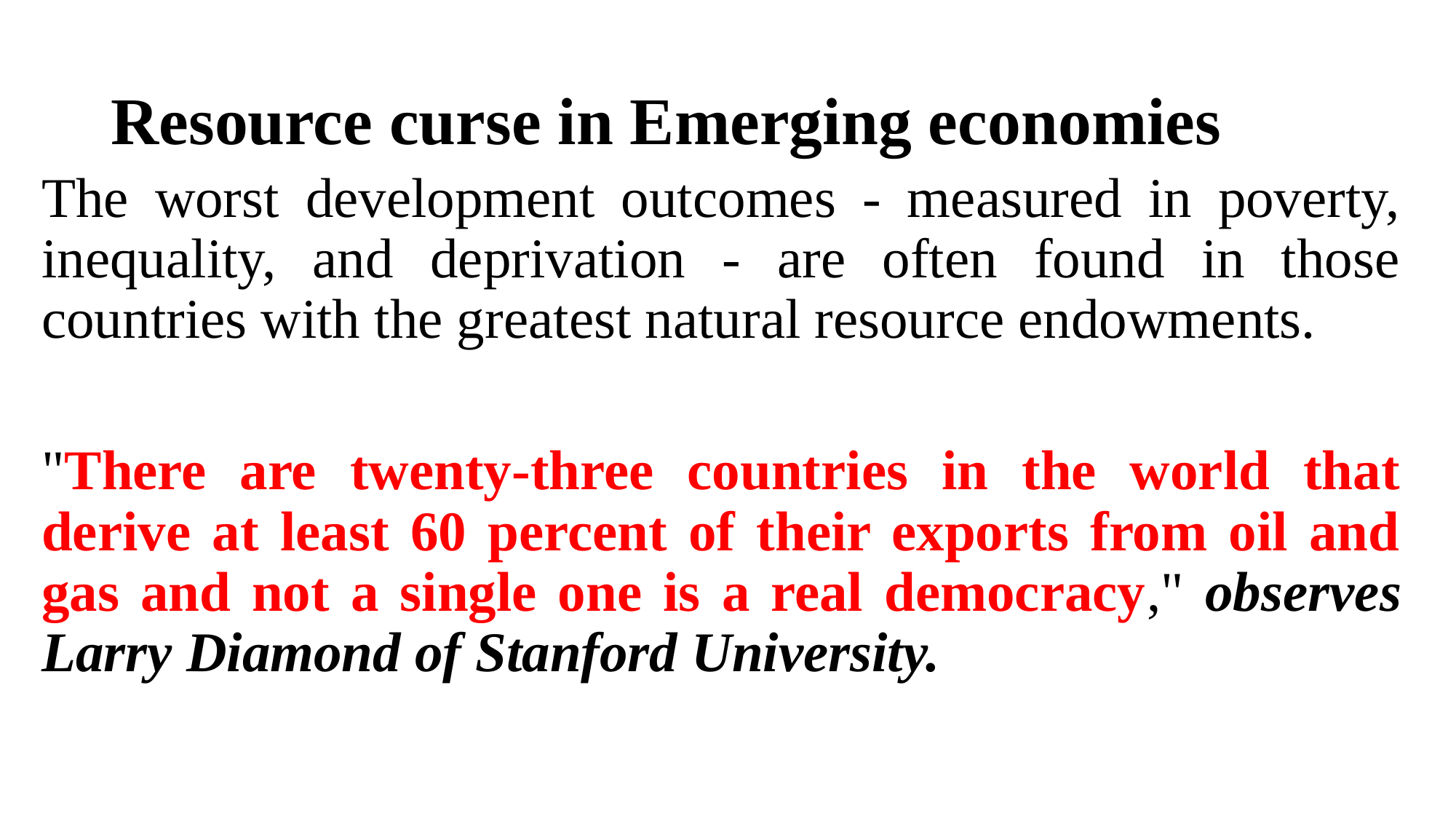

# Resource curse in Emerging economies
The worst development outcomes - measured in poverty, inequality, and deprivation - are often found in those countries with the greatest natural resource endowments.

"There are twenty-three countries in the world that derive at least 60 percent of their exports from oil and gas and not a single one is a real democracy," observes Larry Diamond of Stanford University.